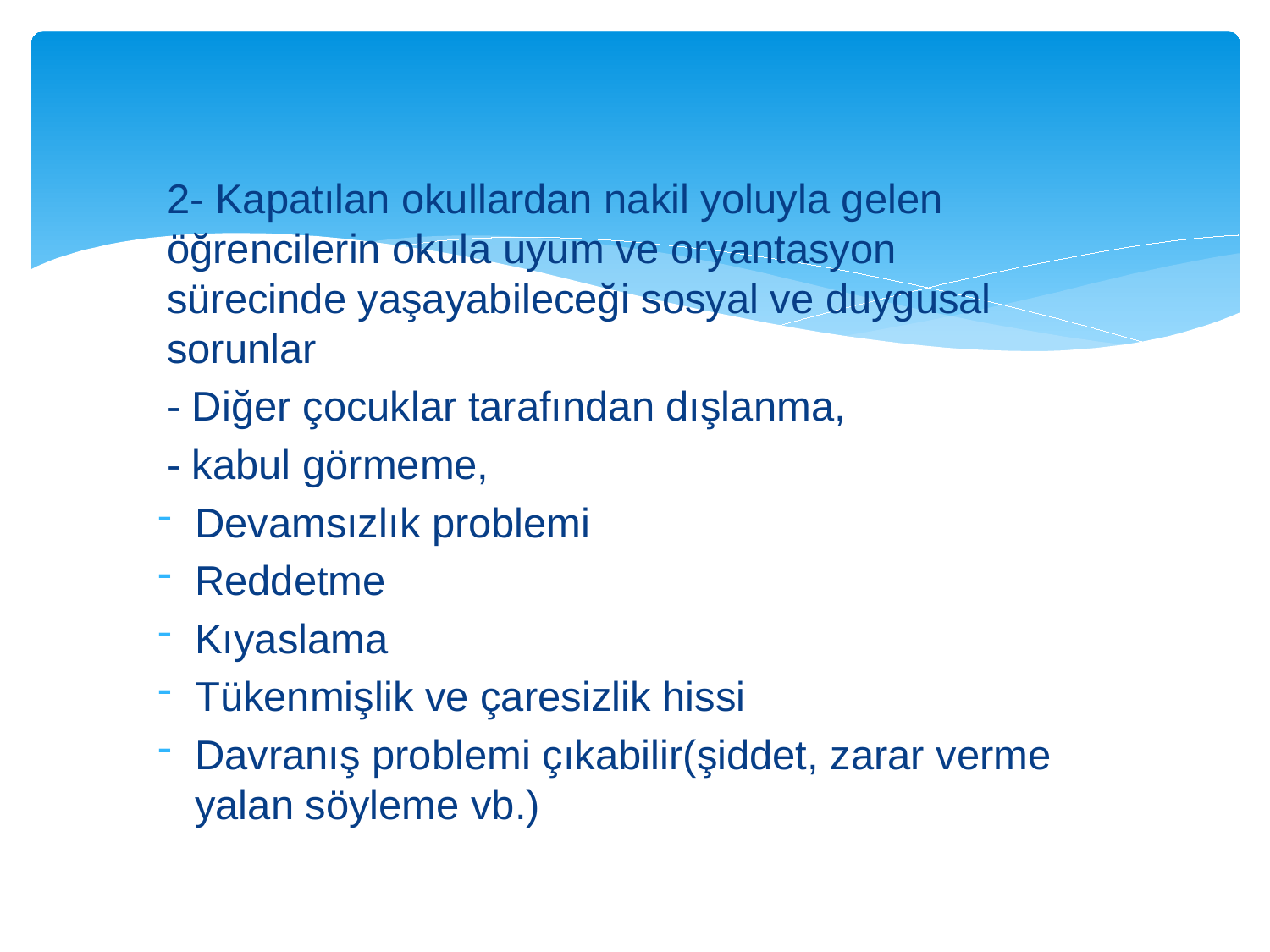

2- Kapatılan okullardan nakil yoluyla gelen öğrencilerin okula uyum ve oryantasyon sürecinde yaşayabileceği sosyal ve duygusal sorunlar
- Diğer çocuklar tarafından dışlanma,
- kabul görmeme,
Devamsızlık problemi
Reddetme
Kıyaslama
Tükenmişlik ve çaresizlik hissi
Davranış problemi çıkabilir(şiddet, zarar verme yalan söyleme vb.)